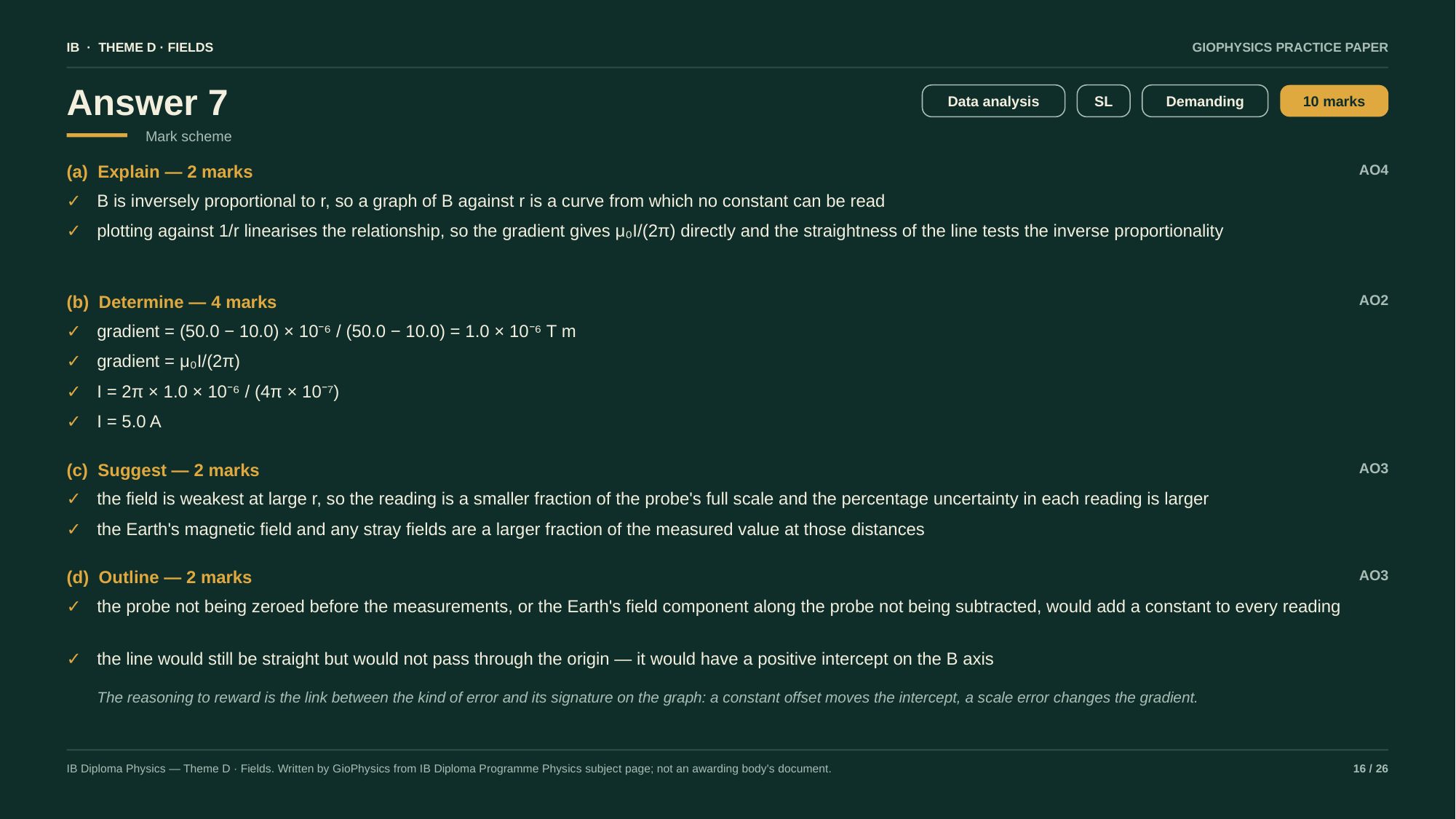

IB  ·  THEME D · FIELDS
GIOPHYSICS PRACTICE PAPER

Answer 7

Data analysis

SL

Demanding

10 marks
Mark scheme

(a)  Explain — 2 marks
AO4
✓
B is inversely proportional to r, so a graph of B against r is a curve from which no constant can be read
✓
plotting against 1/r linearises the relationship, so the gradient gives μ₀I/(2π) directly and the straightness of the line tests the inverse proportionality
(b)  Determine — 4 marks
AO2
✓
gradient = (50.0 − 10.0) × 10⁻⁶ / (50.0 − 10.0) = 1.0 × 10⁻⁶ T m
✓
gradient = μ₀I/(2π)
✓
I = 2π × 1.0 × 10⁻⁶ / (4π × 10⁻⁷)
✓
I = 5.0 A
(c)  Suggest — 2 marks
AO3
✓
the field is weakest at large r, so the reading is a smaller fraction of the probe's full scale and the percentage uncertainty in each reading is larger
✓
the Earth's magnetic field and any stray fields are a larger fraction of the measured value at those distances
(d)  Outline — 2 marks
AO3
✓
the probe not being zeroed before the measurements, or the Earth's field component along the probe not being subtracted, would add a constant to every reading
✓
the line would still be straight but would not pass through the origin — it would have a positive intercept on the B axis
The reasoning to reward is the link between the kind of error and its signature on the graph: a constant offset moves the intercept, a scale error changes the gradient.

IB Diploma Physics — Theme D · Fields. Written by GioPhysics from IB Diploma Programme Physics subject page; not an awarding body's document.
16 / 26